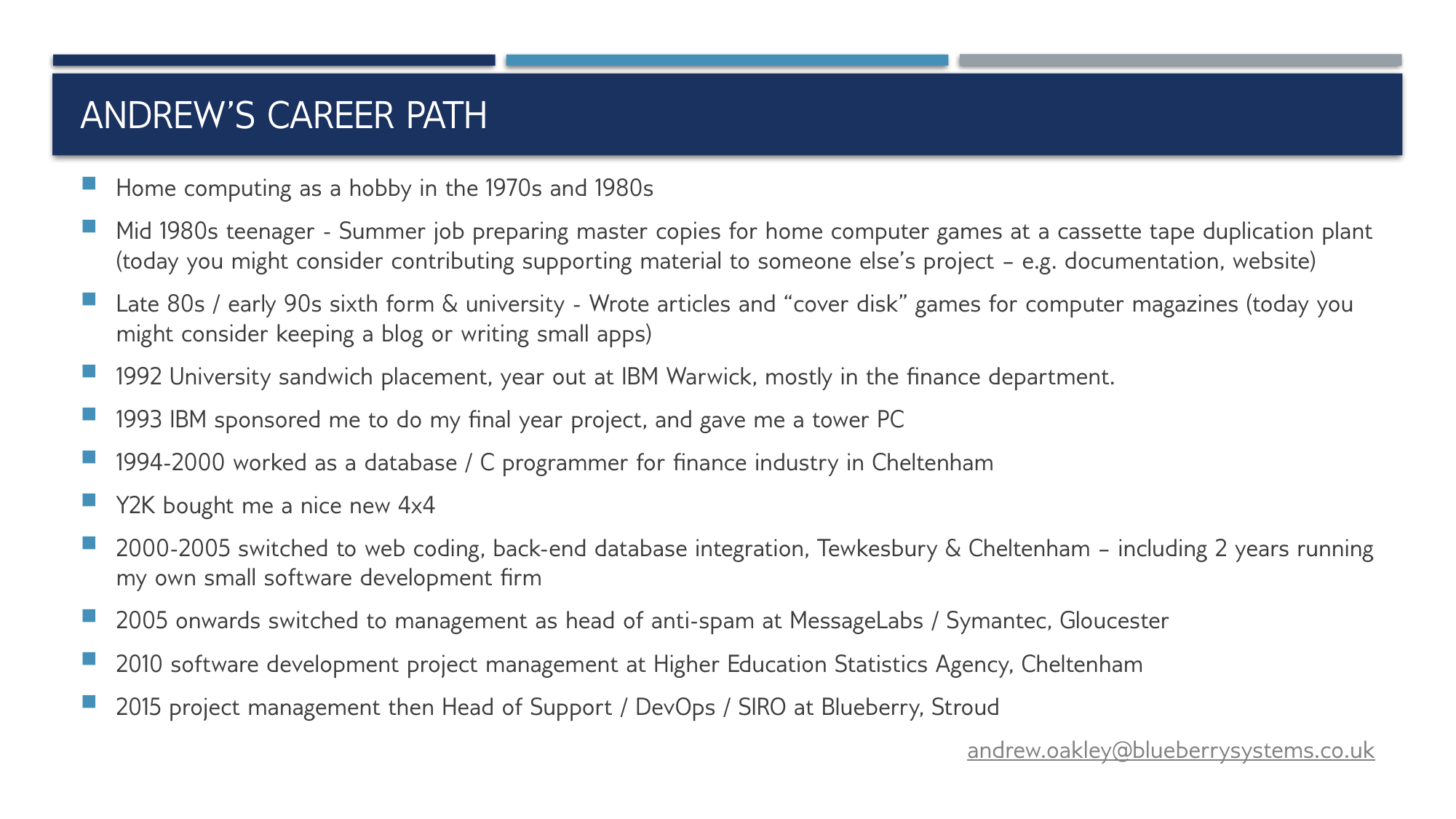

# Andrew’s career path
Home computing as a hobby in the 1970s and 1980s
Mid 1980s teenager - Summer job preparing master copies for home computer games at a cassette tape duplication plant (today you might consider contributing supporting material to someone else’s project – e.g. documentation, website)
Late 80s / early 90s sixth form & university - Wrote articles and “cover disk” games for computer magazines (today you might consider keeping a blog or writing small apps)
1992 University sandwich placement, year out at IBM Warwick, mostly in the finance department.
1993 IBM sponsored me to do my final year project, and gave me a tower PC
1994-2000 worked as a database / C programmer for finance industry in Cheltenham
Y2K bought me a nice new 4x4
2000-2005 switched to web coding, back-end database integration, Tewkesbury & Cheltenham – including 2 years running my own small software development firm
2005 onwards switched to management as head of anti-spam at MessageLabs / Symantec, Gloucester
2010 software development project management at Higher Education Statistics Agency, Cheltenham
2015 project management then Head of Support / DevOps / SIRO at Blueberry, Stroud
andrew.oakley@blueberrysystems.co.uk